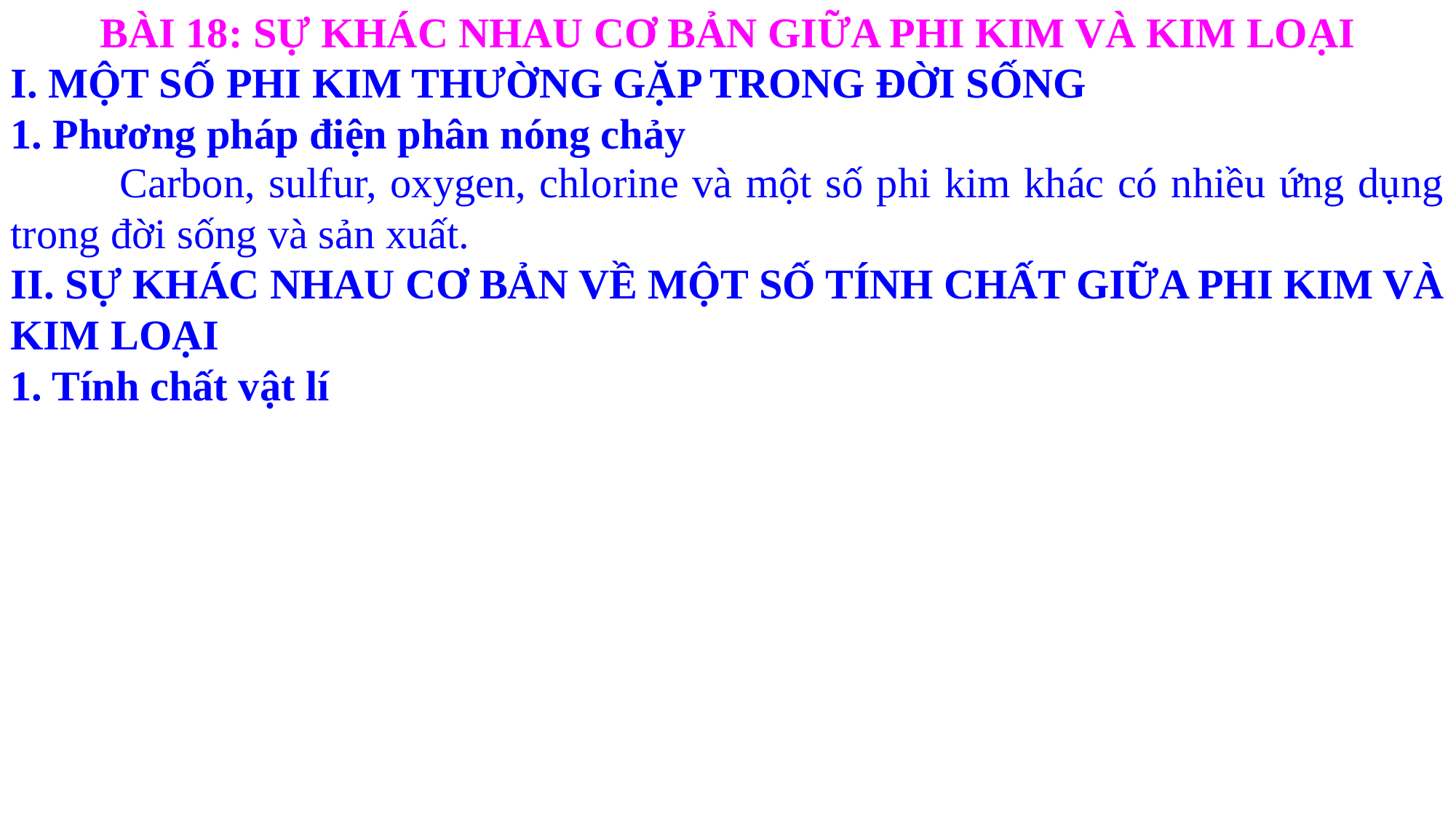

BÀI 18: SỰ KHÁC NHAU CƠ BẢN GIỮA PHI KIM VÀ KIM LOẠI

I. MỘT SỐ PHI KIM THƯỜNG GẶP TRONG ĐỜI SỐNG
1. Phương pháp điện phân nóng chảy

	Carbon, sulfur, oxygen, chlorine và một số phi kim khác có nhiều ứng dụng trong đời sống và sản xuất.
II. SỰ KHÁC NHAU CƠ BẢN VỀ MỘT SỐ TÍNH CHẤT GIỮA PHI KIM VÀ KIM LOẠI
1. Tính chất vật lí